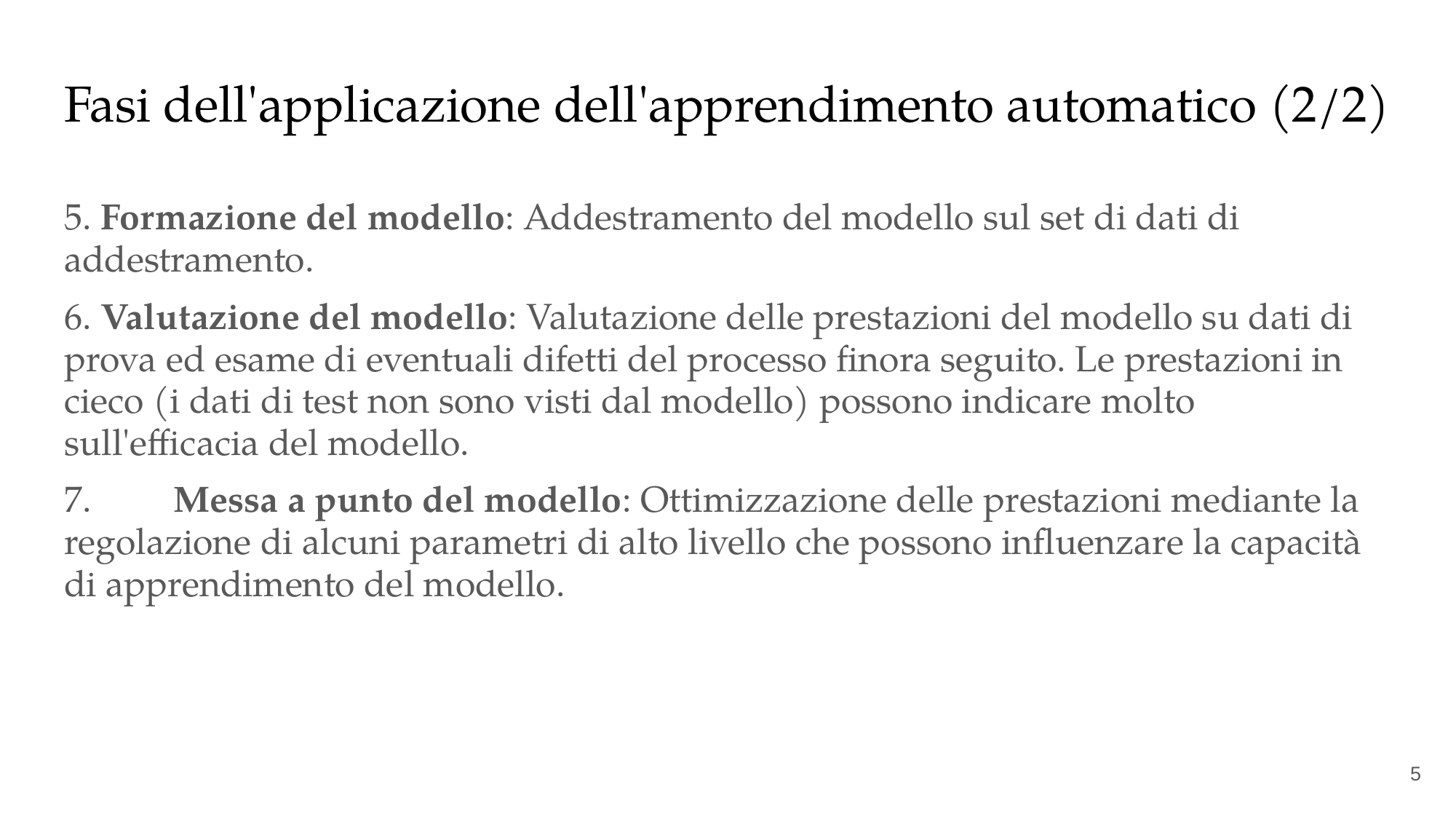

# Fasi dell'applicazione dell'apprendimento automatico (2/2)

5. Formazione del modello: Addestramento del modello sul set di dati di addestramento.
6. Valutazione del modello: Valutazione delle prestazioni del modello su dati di prova ed esame di eventuali difetti del processo finora seguito. Le prestazioni in cieco (i dati di test non sono visti dal modello) possono indicare molto sull'efficacia del modello.
7. 	Messa a punto del modello: Ottimizzazione delle prestazioni mediante la regolazione di alcuni parametri di alto livello che possono influenzare la capacità di apprendimento del modello.
5